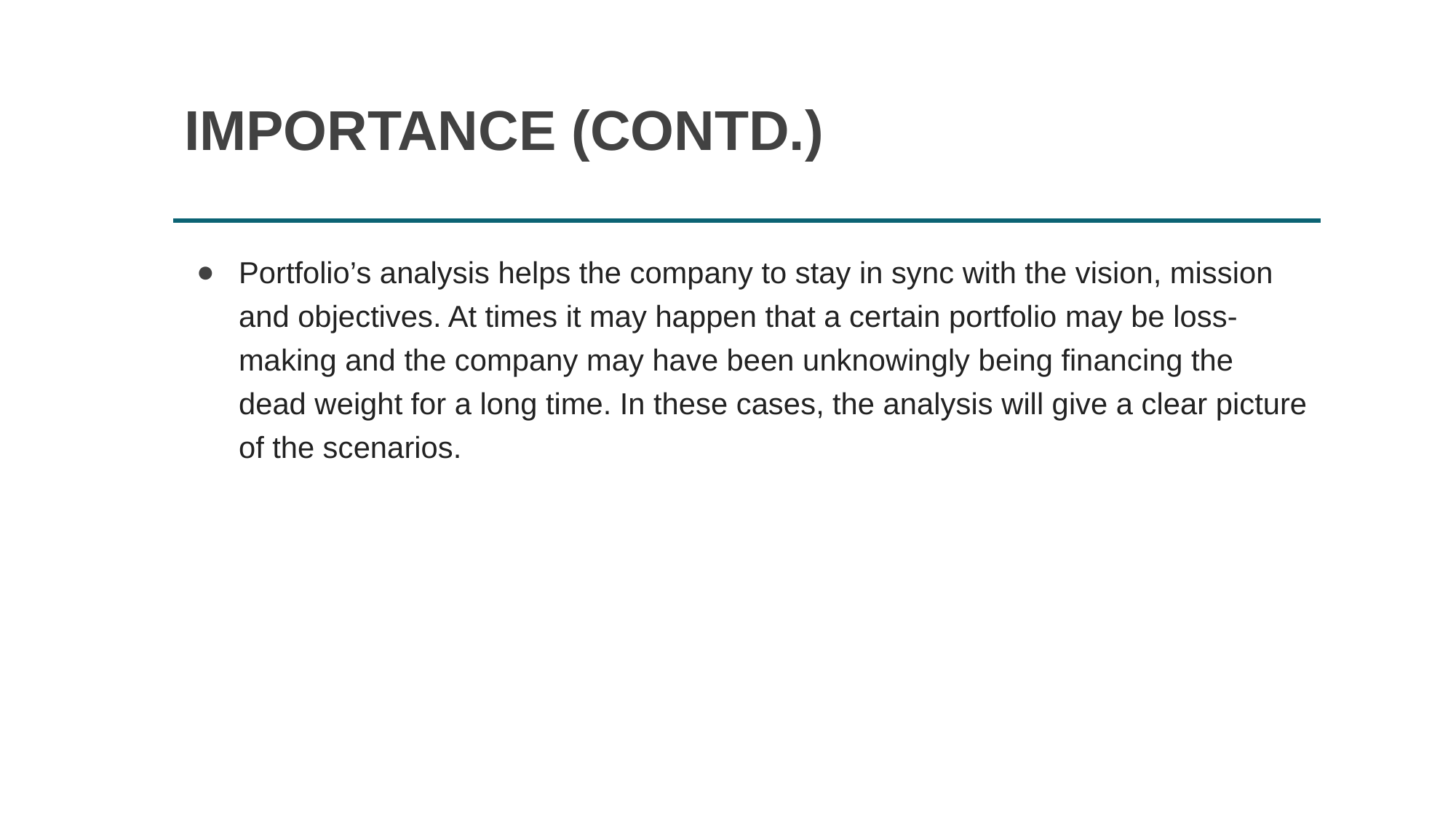

# IMPORTANCE (CONTD.)
Portfolio’s analysis helps the company to stay in sync with the vision, mission and objectives. At times it may happen that a certain portfolio may be loss-making and the company may have been unknowingly being financing the dead weight for a long time. In these cases, the analysis will give a clear picture of the scenarios.